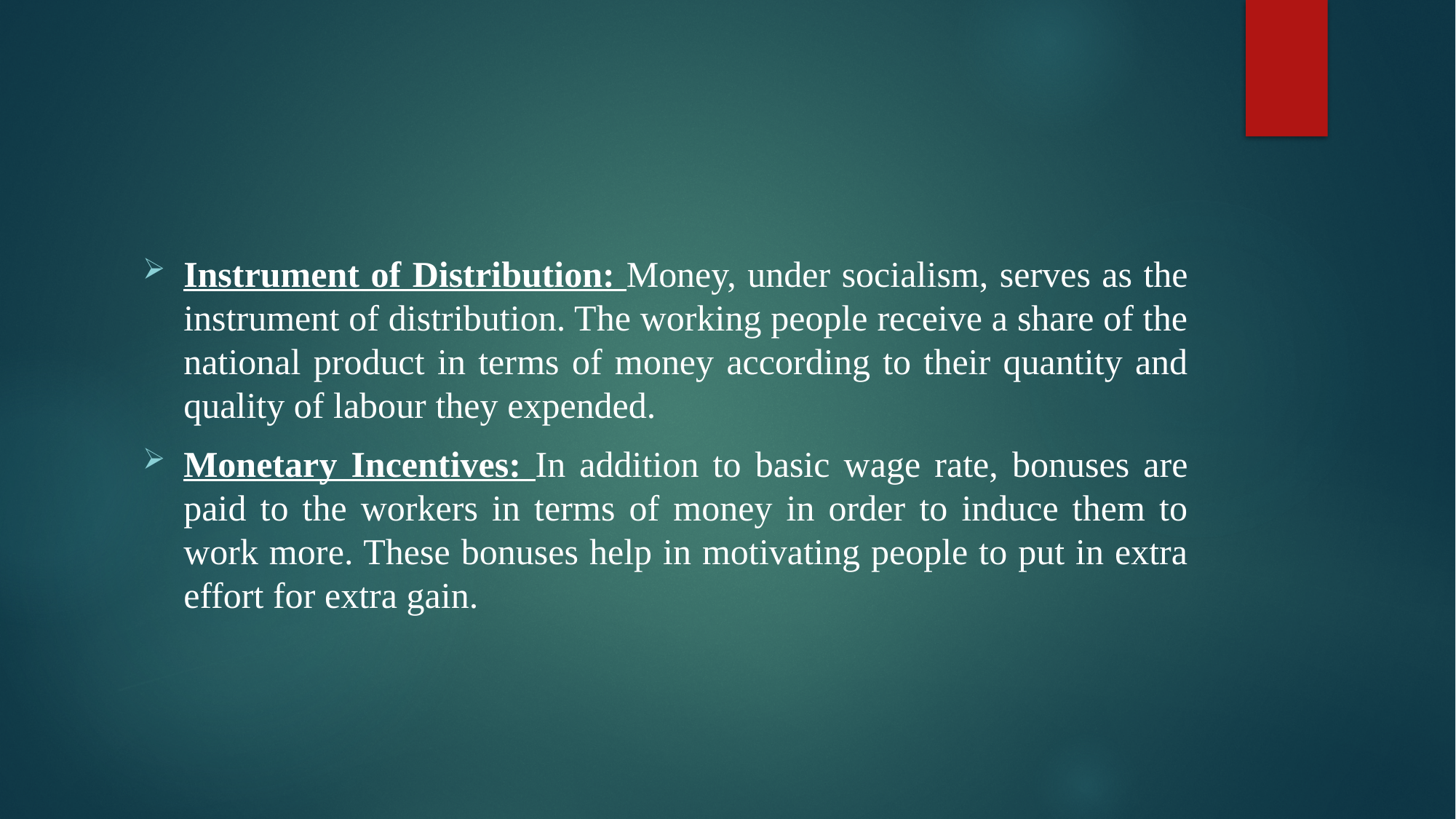

#
Instrument of Distribution: Money, under socialism, serves as the instrument of distribution. The working people receive a share of the national product in terms of money according to their quantity and quality of labour they expended.
Monetary Incentives: In addition to basic wage rate, bonuses are paid to the workers in terms of money in order to induce them to work more. These bonuses help in motivating people to put in extra effort for extra gain.